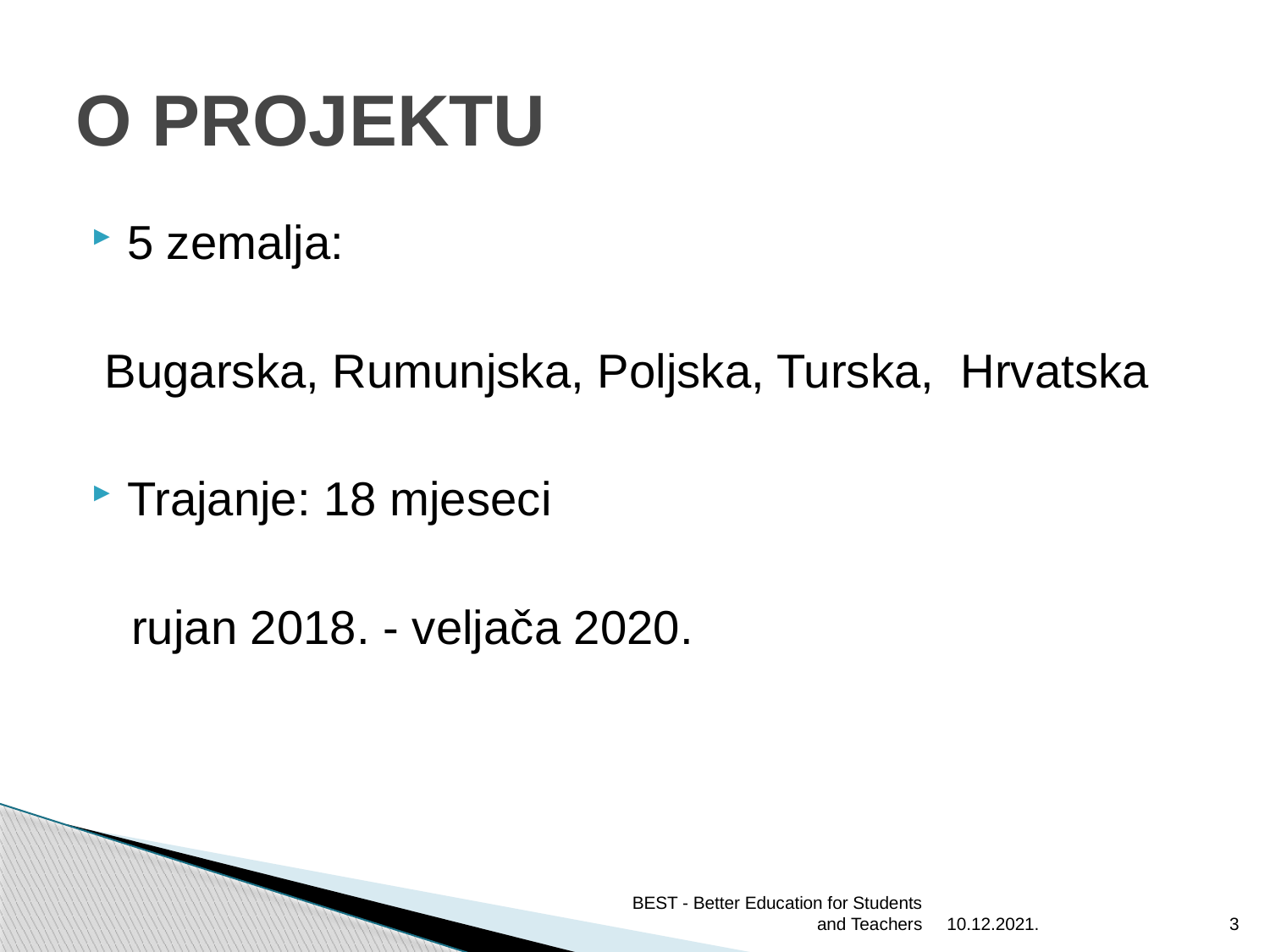

# O PROJEKTU
5 zemalja:

 Bugarska, Rumunjska, Poljska, Turska,  Hrvatska

Trajanje: 18 mjeseci

   rujan 2018. - veljača 2020.

BEST - Better Education for Students and Teachers
10.12.2021.
3